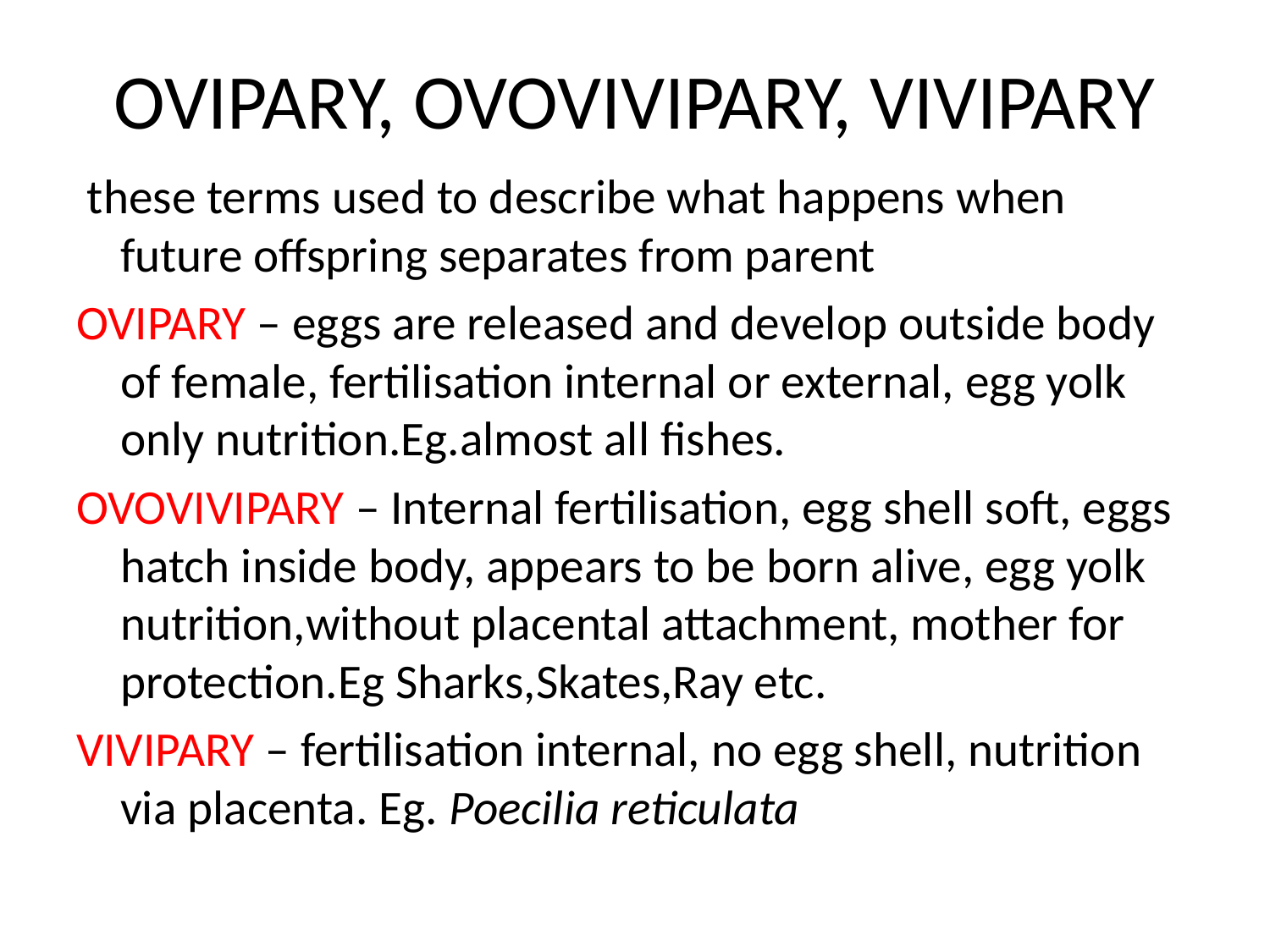

# OVIPARY, OVOVIVIPARY, VIVIPARY
 these terms used to describe what happens when future offspring separates from parent
OVIPARY – eggs are released and develop outside body of female, fertilisation internal or external, egg yolk only nutrition.Eg.almost all fishes.
OVOVIVIPARY – Internal fertilisation, egg shell soft, eggs hatch inside body, appears to be born alive, egg yolk nutrition,without placental attachment, mother for protection.Eg Sharks,Skates,Ray etc.
VIVIPARY – fertilisation internal, no egg shell, nutrition via placenta. Eg. Poecilia reticulata